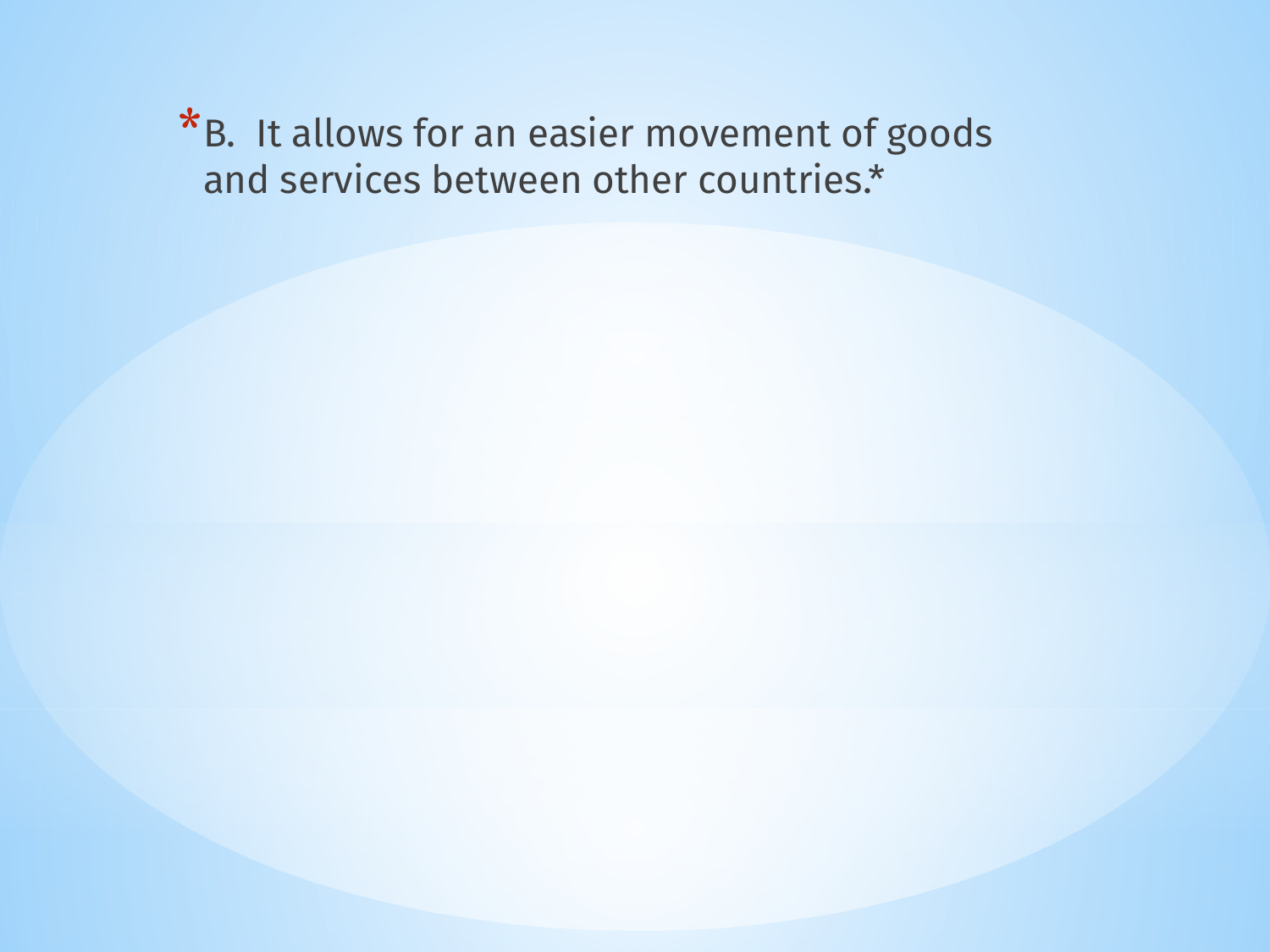

B.  It allows for an easier movement of goods and services between other countries.*

#